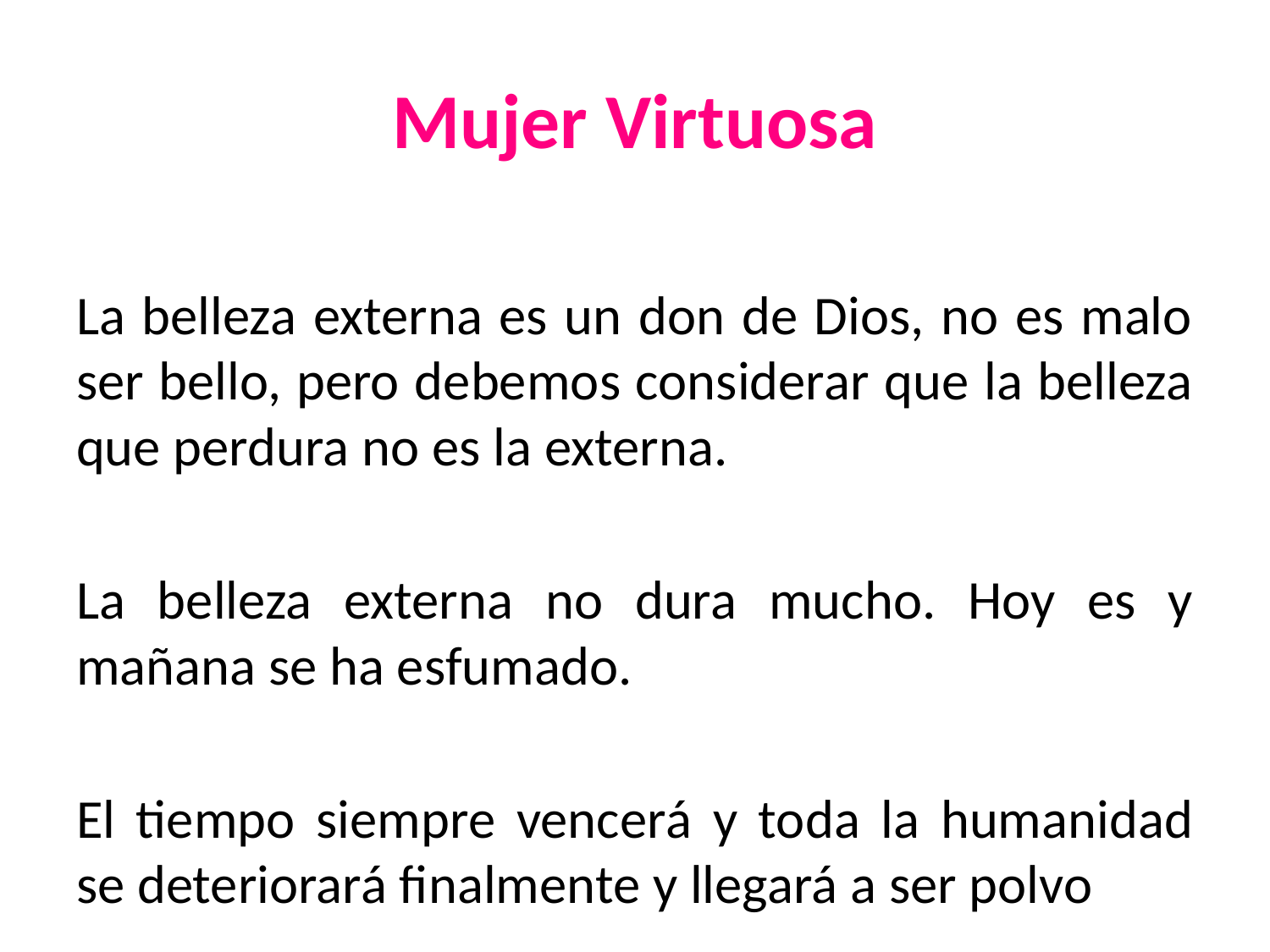

# Mujer Virtuosa

La belleza externa es un don de Dios, no es malo ser bello, pero debemos considerar que la belleza que perdura no es la externa.

La belleza externa no dura mucho. Hoy es y mañana se ha esfumado.

El tiempo siempre vencerá y toda la humanidad se deteriorará finalmente y llegará a ser polvo